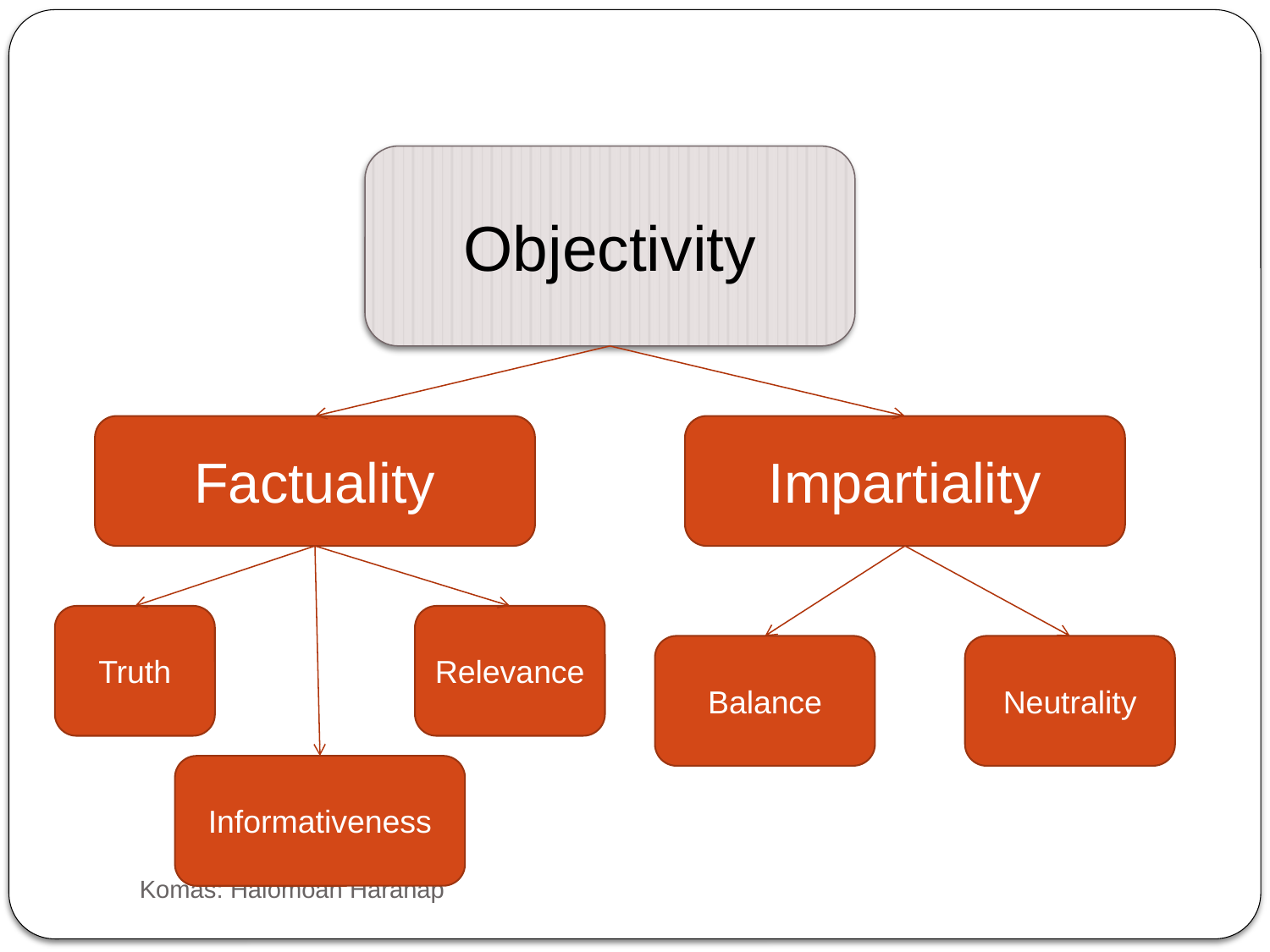

Objectivity
Factuality
Impartiality
Truth
Relevance
Balance
Neutrality
Informativeness
Komas: Halomoan Harahap